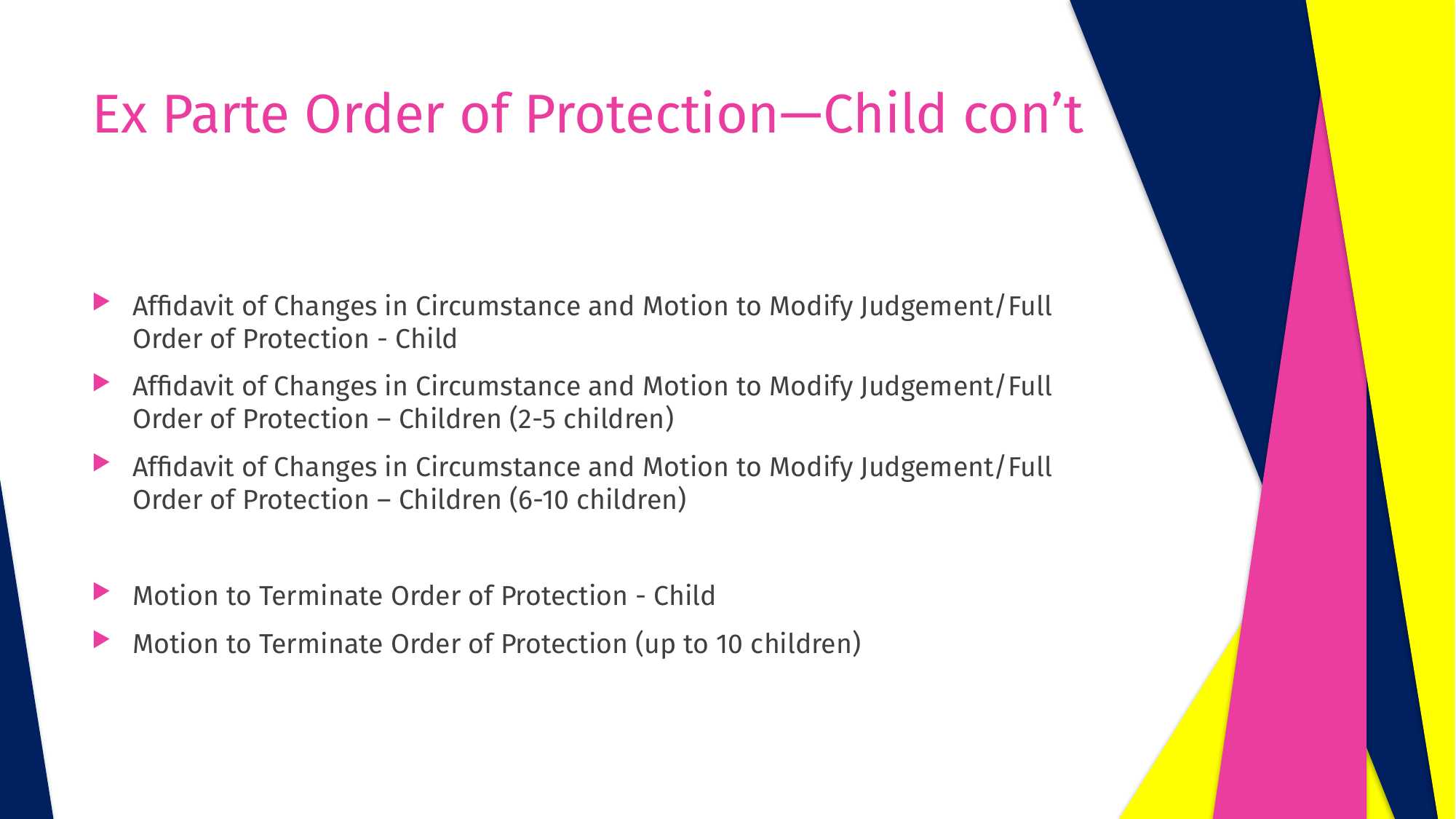

# Ex Parte Order of Protection—Child con’t

Affidavit of Changes in Circumstance and Motion to Modify Judgement/Full Order of Protection - Child
Affidavit of Changes in Circumstance and Motion to Modify Judgement/Full Order of Protection – Children (2-5 children)
Affidavit of Changes in Circumstance and Motion to Modify Judgement/Full Order of Protection – Children (6-10 children)

Motion to Terminate Order of Protection - Child
Motion to Terminate Order of Protection (up to 10 children)